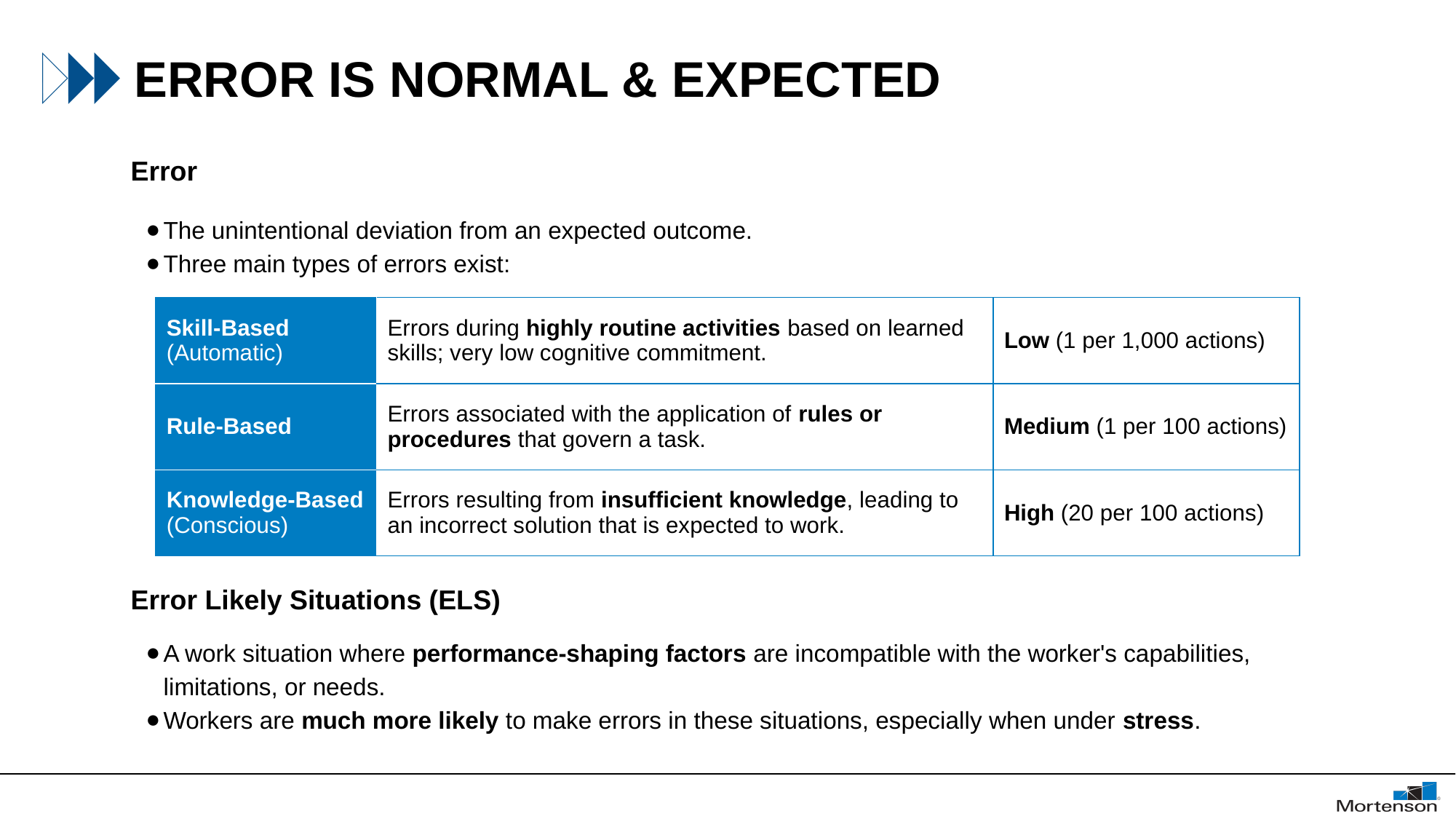

# ERROR IS NORMAL & EXPECTED
Error
The unintentional deviation from an expected outcome.
Three main types of errors exist:
| Skill-Based (Automatic) | Errors during highly routine activities based on learned skills; very low cognitive commitment. | Low (1 per 1,000 actions) |
| --- | --- | --- |
| Rule-Based | Errors associated with the application of rules or procedures that govern a task. | Medium (1 per 100 actions) |
| Knowledge-Based (Conscious) | Errors resulting from insufficient knowledge, leading to an incorrect solution that is expected to work. | High (20 per 100 actions) |
Error Likely Situations (ELS)
A work situation where performance-shaping factors are incompatible with the worker's capabilities, limitations, or needs.
Workers are much more likely to make errors in these situations, especially when under stress.